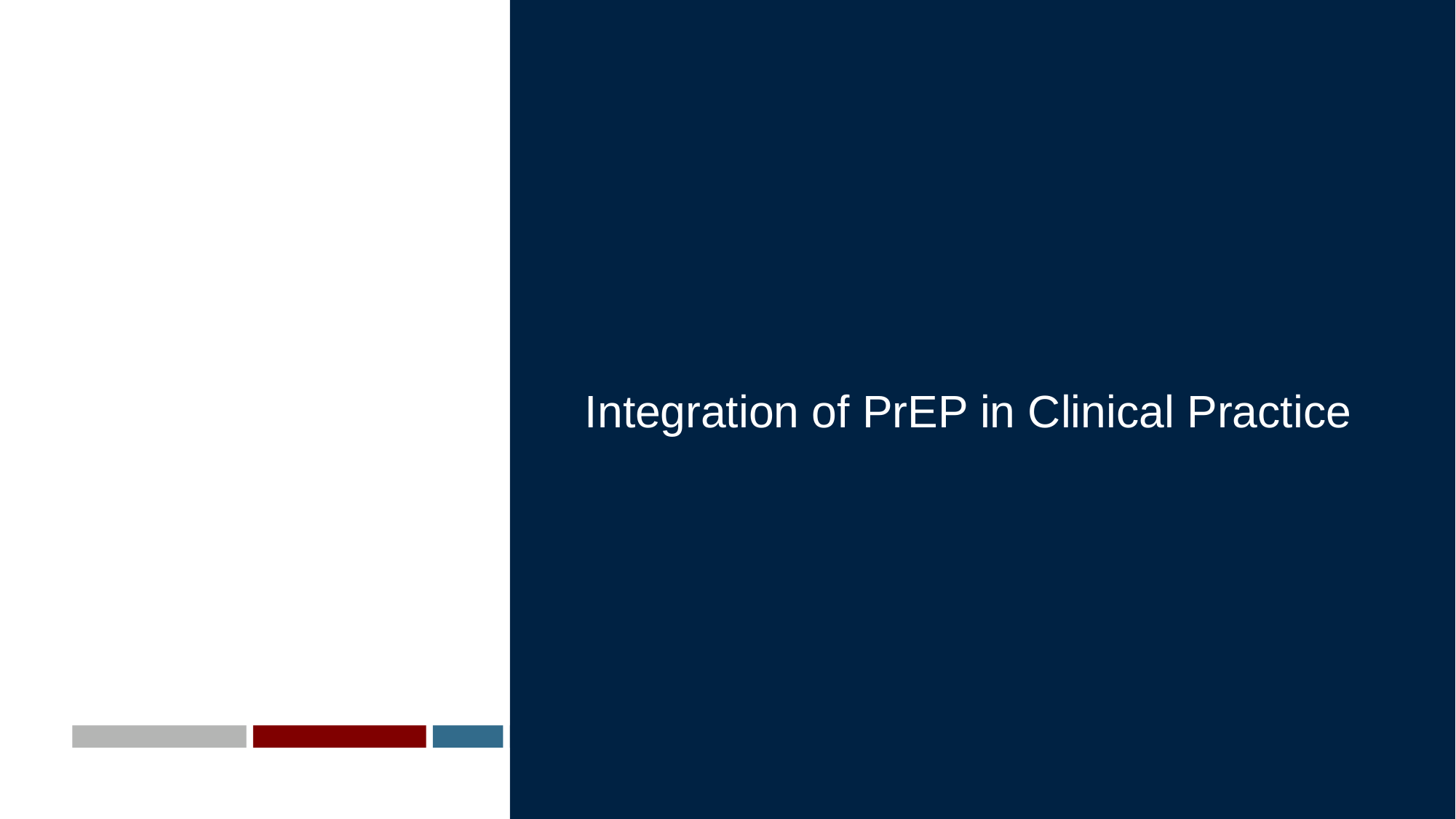

# Integration of PrEP in Clinical Practice